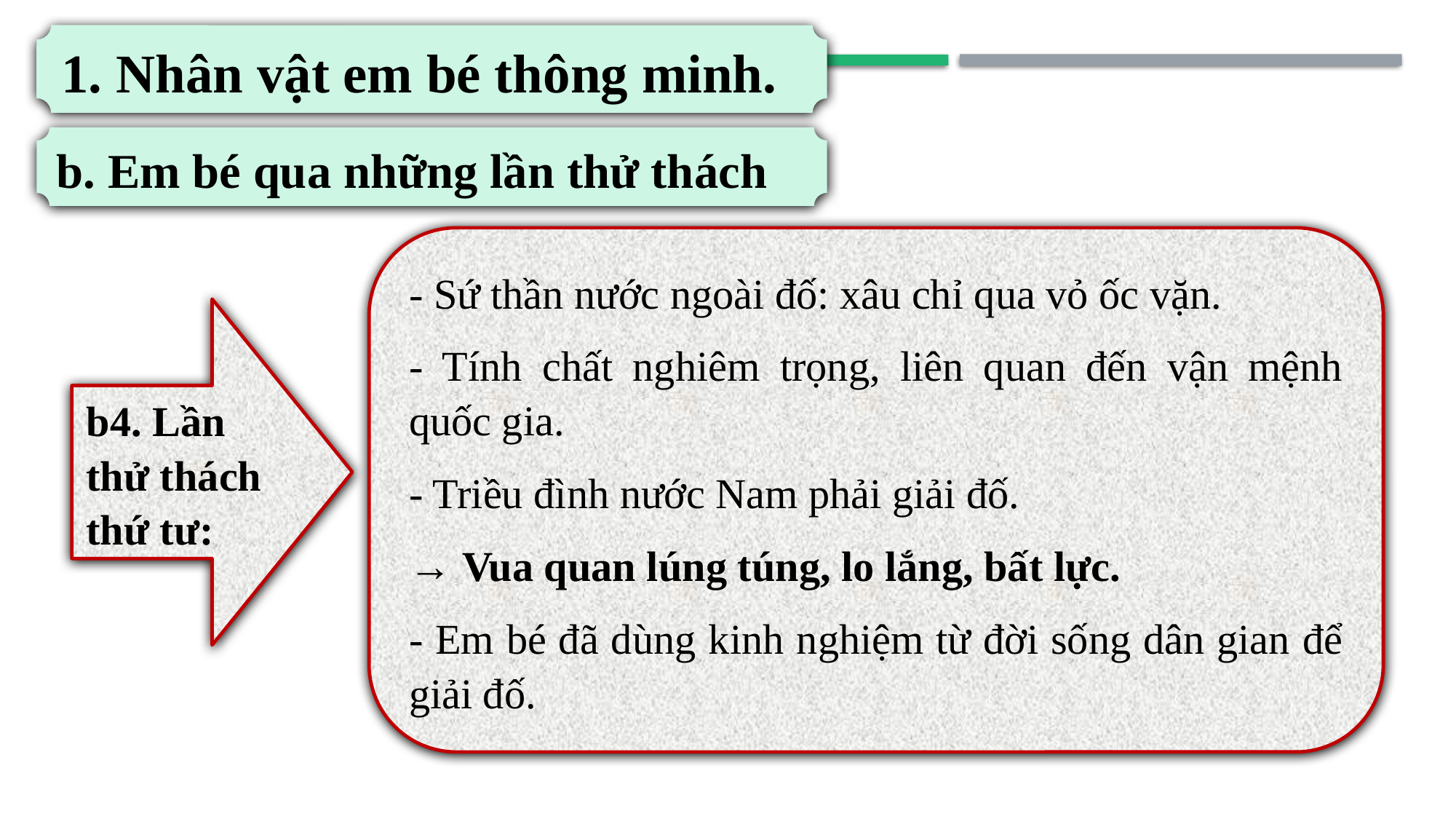

1. Nhân vật em bé thông minh.
b. Em bé qua những lần thử thách
- Sứ thần nước ngoài đố: xâu chỉ qua vỏ ốc vặn.
- Tính chất nghiêm trọng, liên quan đến vận mệnh quốc gia.
- Triều đình nước Nam phải giải đố.
→ Vua quan lúng túng, lo lắng, bất lực.
- Em bé đã dùng kinh nghiệm từ đời sống dân gian để giải đố.
b4. Lần thử thách thứ tư: